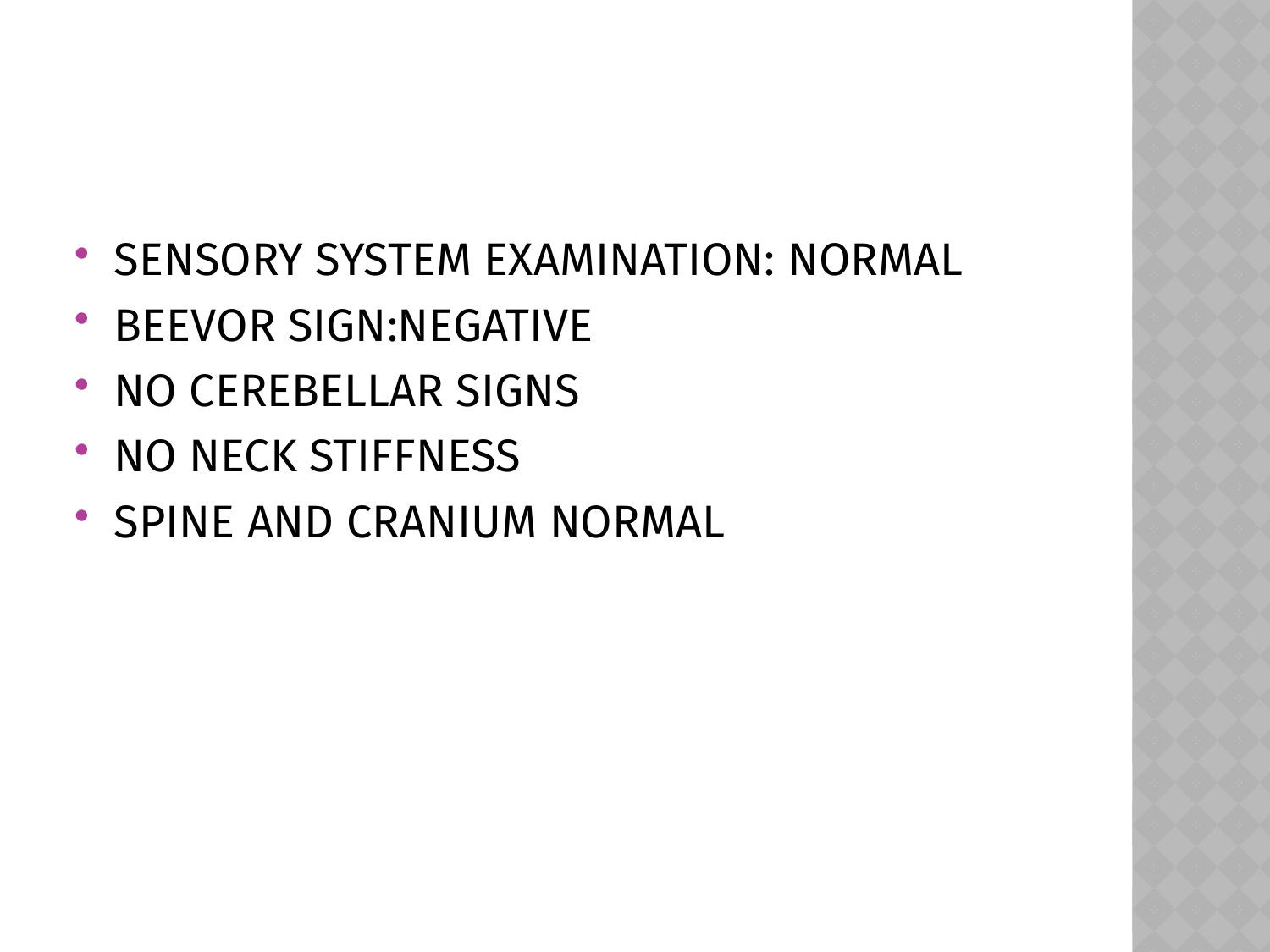

#
SENSORY SYSTEM EXAMINATION: NORMAL
BEEVOR SIGN:NEGATIVE
NO CEREBELLAR SIGNS
NO NECK STIFFNESS
SPINE AND CRANIUM NORMAL